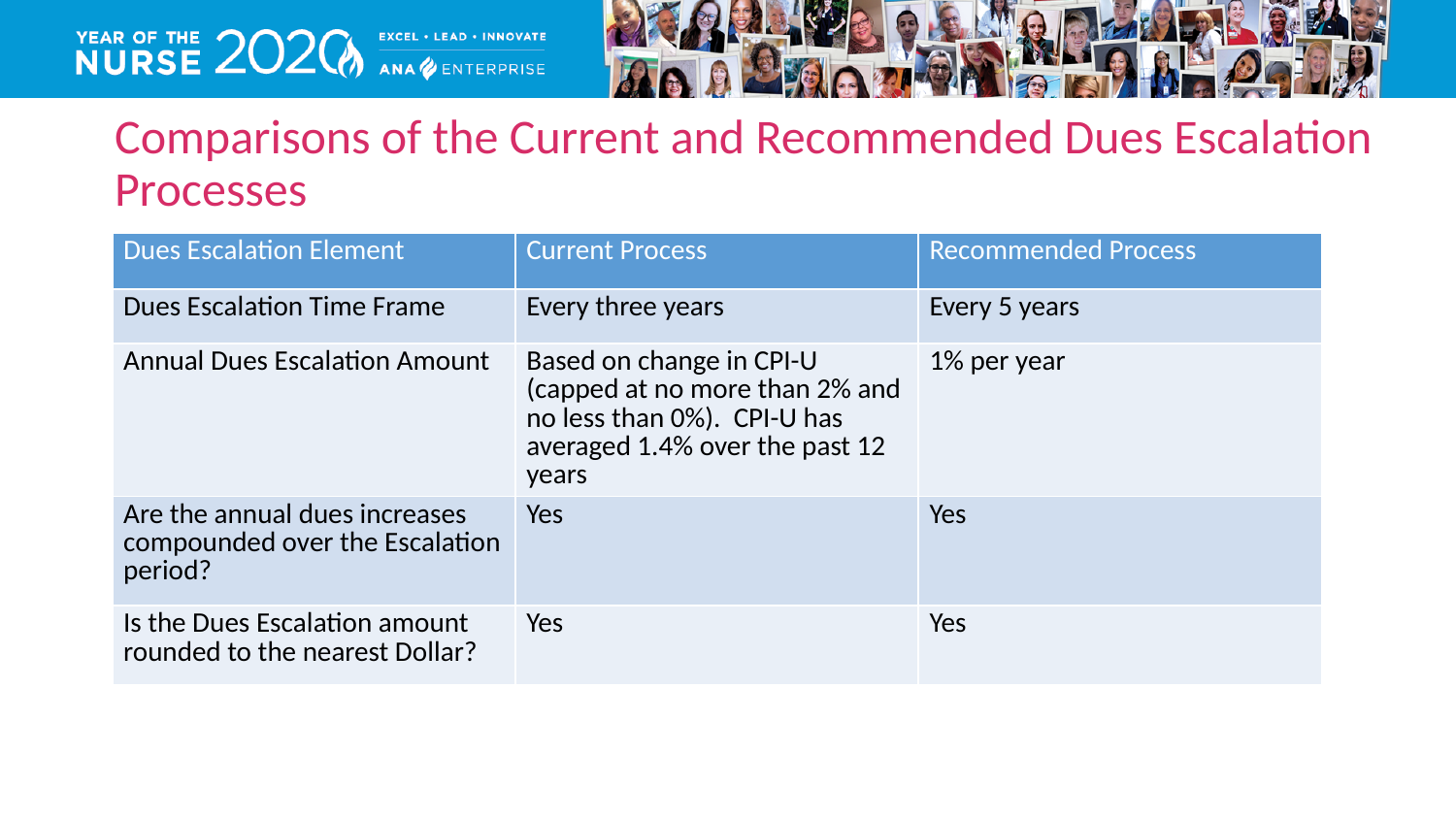

# Comparisons of the Current and Recommended Dues Escalation Processes
| Dues Escalation Element | Current Process | Recommended Process |
| --- | --- | --- |
| Dues Escalation Time Frame | Every three years | Every 5 years |
| Annual Dues Escalation Amount | Based on change in CPI-U (capped at no more than 2% and no less than 0%). CPI-U has averaged 1.4% over the past 12 years | 1% per year |
| Are the annual dues increases compounded over the Escalation period? | Yes | Yes |
| Is the Dues Escalation amount rounded to the nearest Dollar? | Yes | Yes |